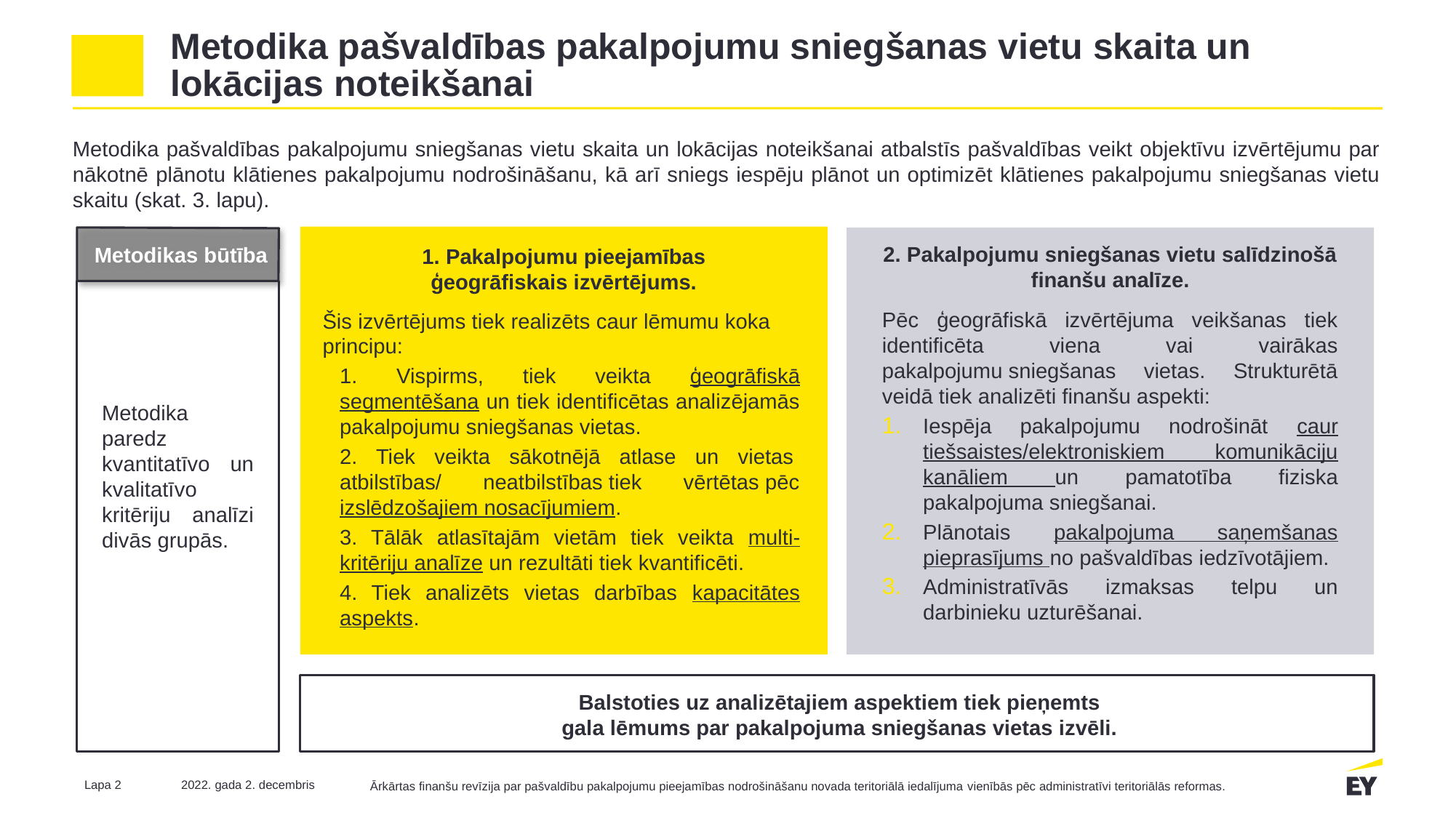

# Metodika pašvaldības pakalpojumu sniegšanas vietu skaita un lokācijas noteikšanai

Metodika pašvaldības pakalpojumu sniegšanas vietu skaita un lokācijas noteikšanai atbalstīs pašvaldības veikt objektīvu izvērtējumu par nākotnē plānotu klātienes pakalpojumu nodrošināšanu, kā arī sniegs iespēju plānot un optimizēt klātienes pakalpojumu sniegšanas vietu skaitu (skat. 3. lapu).

Metodikas būtība

2. Pakalpojumu sniegšanas vietu salīdzinošā finanšu analīze.
1. Pakalpojumu pieejamības ģeogrāfiskais izvērtējums.

Pēc ģeogrāfiskā izvērtējuma veikšanas tiek identificēta viena vai vairākas pakalpojumu sniegšanas vietas. Strukturētā veidā tiek analizēti finanšu aspekti:
Iespēja pakalpojumu nodrošināt caur tiešsaistes/elektroniskiem komunikāciju kanāliem un pamatotība fiziska pakalpojuma sniegšanai.
Plānotais pakalpojuma saņemšanas pieprasījums no pašvaldības iedzīvotājiem.
Administratīvās izmaksas telpu un darbinieku uzturēšanai.
Šis izvērtējums tiek realizēts caur lēmumu koka principu:
1. Vispirms, tiek veikta ģeogrāfiskā segmentēšana un tiek identificētas analizējamās pakalpojumu sniegšanas vietas.
2. Tiek veikta sākotnējā atlase un vietas  atbilstības/ neatbilstības tiek vērtētas pēc izslēdzošajiem nosacījumiem.
3. Tālāk atlasītajām vietām tiek veikta multi-kritēriju analīze un rezultāti tiek kvantificēti.
4. Tiek analizēts vietas darbības kapacitātes aspekts.
Metodika paredz kvantitatīvo un kvalitatīvo kritēriju analīzi divās grupās.

Balstoties uz analizētajiem aspektiem tiek pieņemts gala lēmums par pakalpojuma sniegšanas vietas izvēli.
Lapa 2
2022. gada 2. decembris
Ārkārtas finanšu revīzija par pašvaldību pakalpojumu pieejamības nodrošināšanu novada teritoriālā iedalījuma vienībās pēc administratīvi teritoriālās reformas.